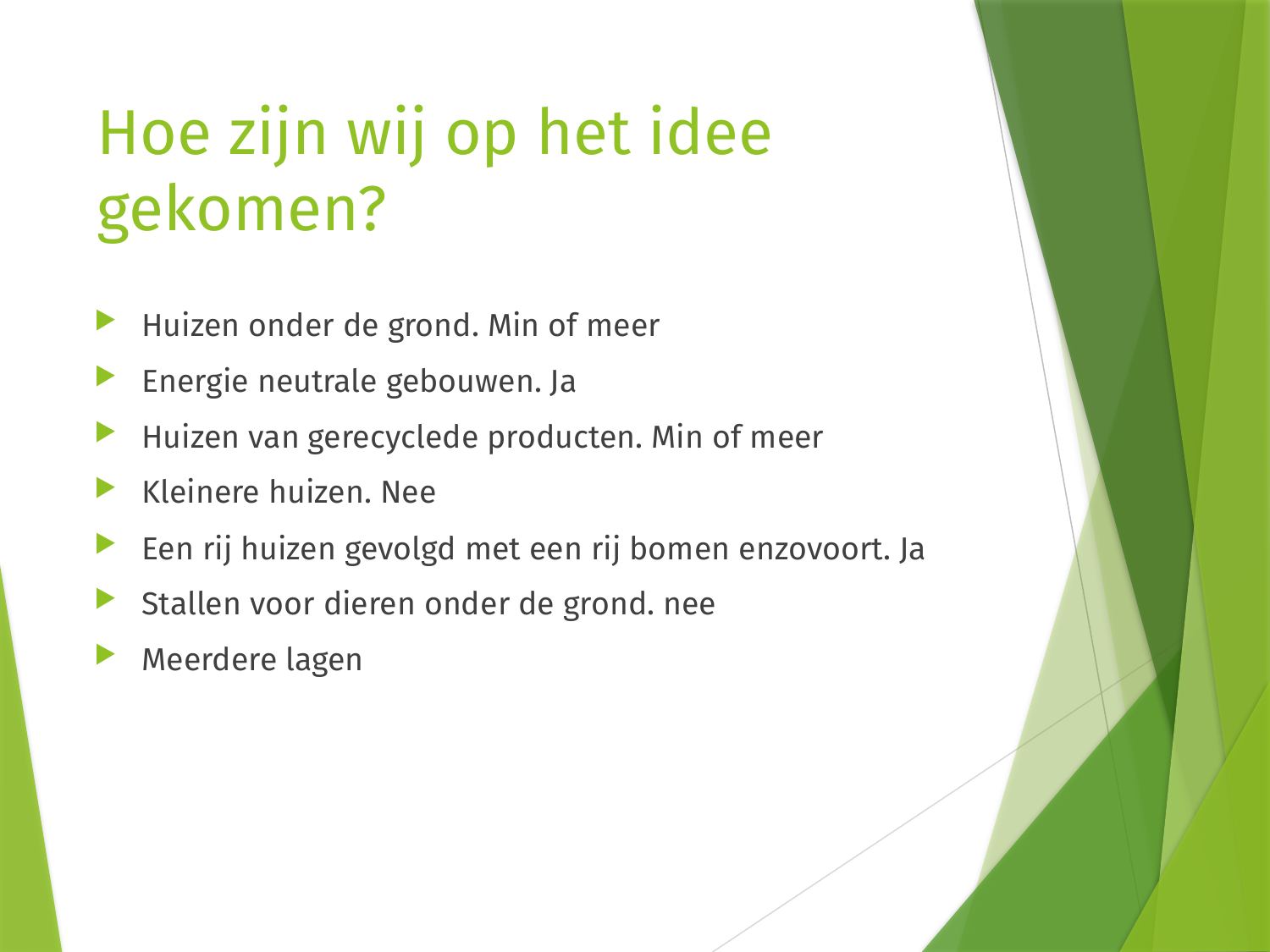

# Hoe zijn wij op het idee gekomen?
Huizen onder de grond. Min of meer
Energie neutrale gebouwen. Ja
Huizen van gerecyclede producten. Min of meer
Kleinere huizen. Nee
Een rij huizen gevolgd met een rij bomen enzovoort. Ja
Stallen voor dieren onder de grond. nee
Meerdere lagen